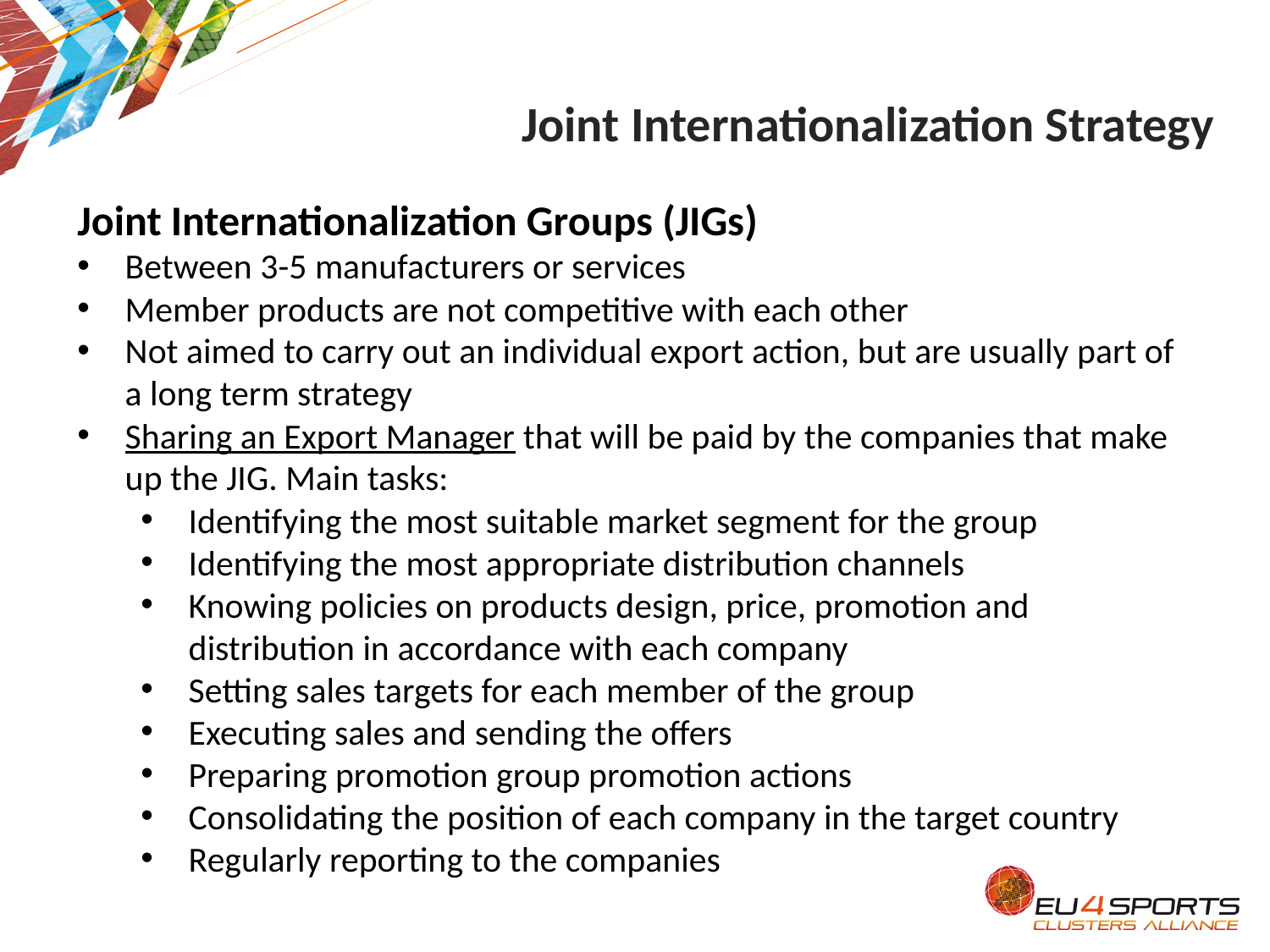

Joint Internationalization Strategy
Joint Internationalization Groups (JIGs)
Between 3-5 manufacturers or services
Member products are not competitive with each other
Not aimed to carry out an individual export action, but are usually part of a long term strategy
Sharing an Export Manager that will be paid by the companies that make up the JIG. Main tasks:
Identifying the most suitable market segment for the group
Identifying the most appropriate distribution channels
Knowing policies on products design, price, promotion and distribution in accordance with each company
Setting sales targets for each member of the group
Executing sales and sending the offers
Preparing promotion group promotion actions
Consolidating the position of each company in the target country
Regularly reporting to the companies